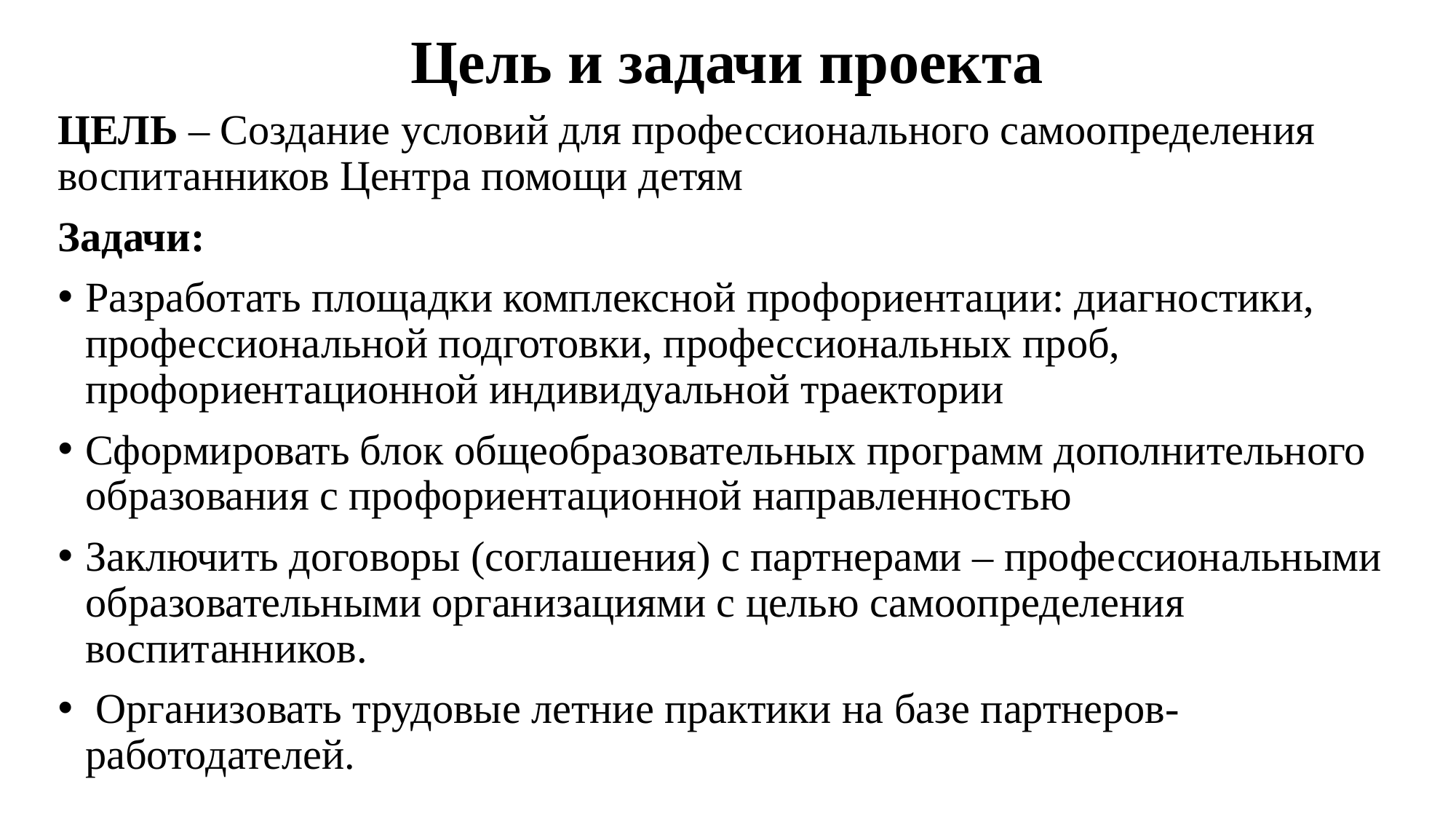

# Цель и задачи проекта
ЦЕЛЬ – Создание условий для профессионального самоопределения воспитанников Центра помощи детям
Задачи:
Разработать площадки комплексной профориентации: диагностики, профессиональной подготовки, профессиональных проб, профориентационной индивидуальной траектории
Сформировать блок общеобразовательных программ дополнительного образования с профориентационной направленностью
Заключить договоры (соглашения) с партнерами – профессиональными образовательными организациями с целью самоопределения воспитанников.
 Организовать трудовые летние практики на базе партнеров-работодателей.